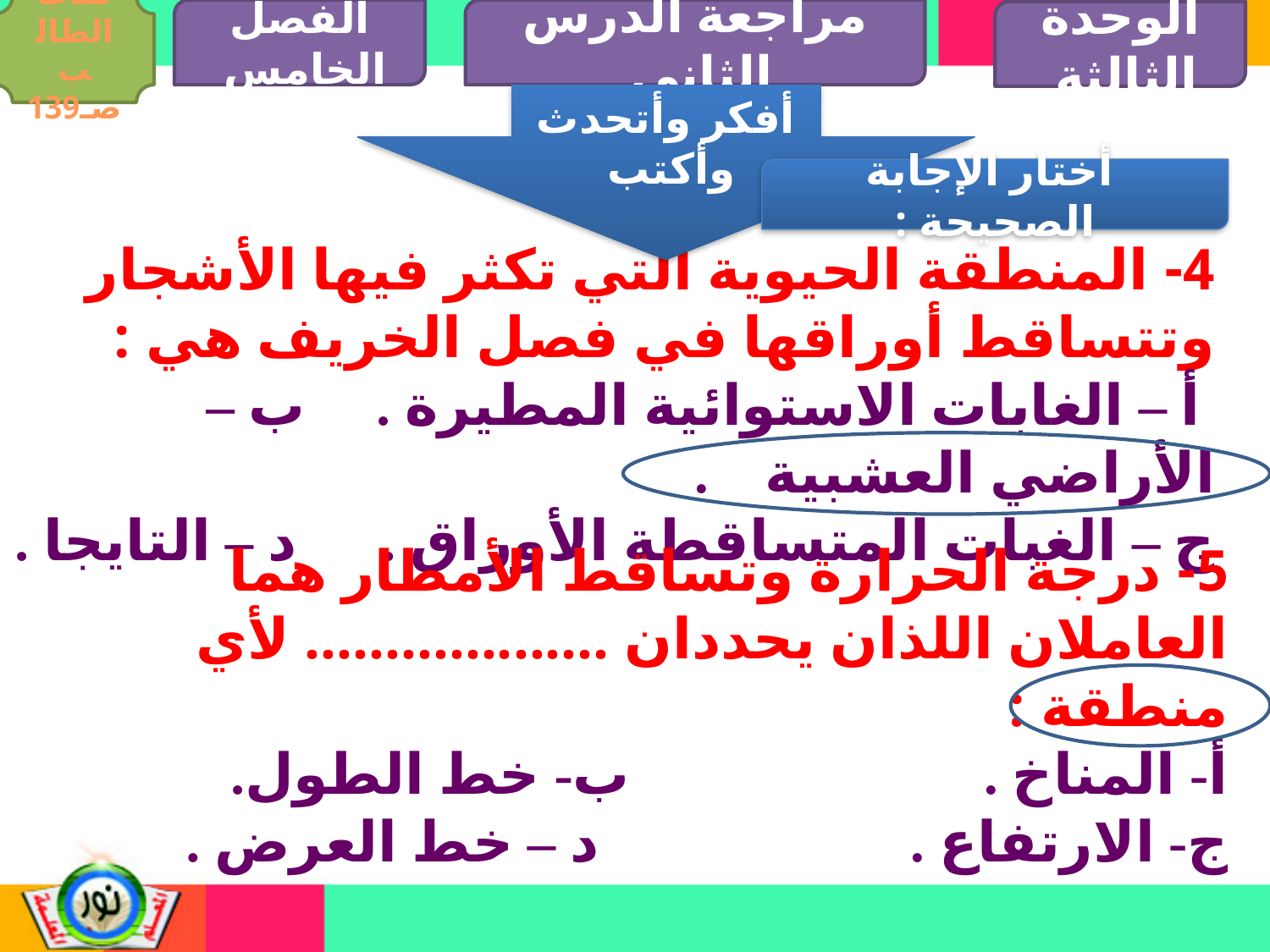

الفصل الخامس
مراجعة الدرس الثاني
كتاب الطالب صـ139
الوحدة الثالثة
أفكر وأتحدث وأكتب
 أختار الإجابة الصحيحة :
4- المنطقة الحيوية التي تكثر فيها الأشجار وتتساقط أوراقها في فصل الخريف هي :
 أ – الغابات الاستوائية المطيرة .     ب – الأراضي العشبية    .
ج – الغبات المتساقطة الأوراق .      د – التايجا .

5- درجة الحرارة وتساقط الأمطار هما العاملان اللذان يحددان ................... لأي منطقة :
أ- المناخ .                         ب- خط الطول.
ج- الارتفاع .                      د – خط العرض .